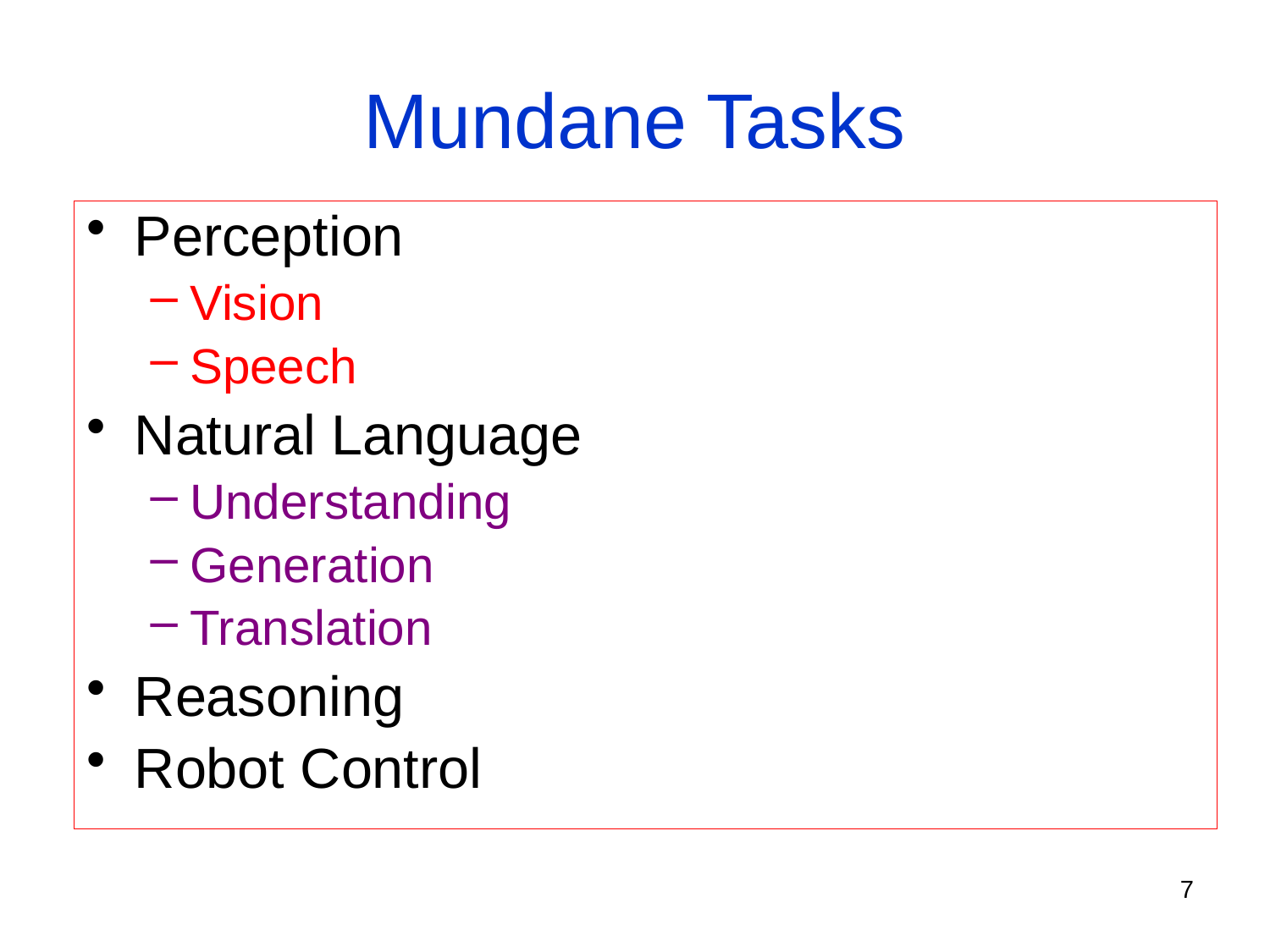

# Mundane Tasks
Perception
Vision
Speech
Natural Language
Understanding
Generation
Translation
Reasoning
Robot Control

7